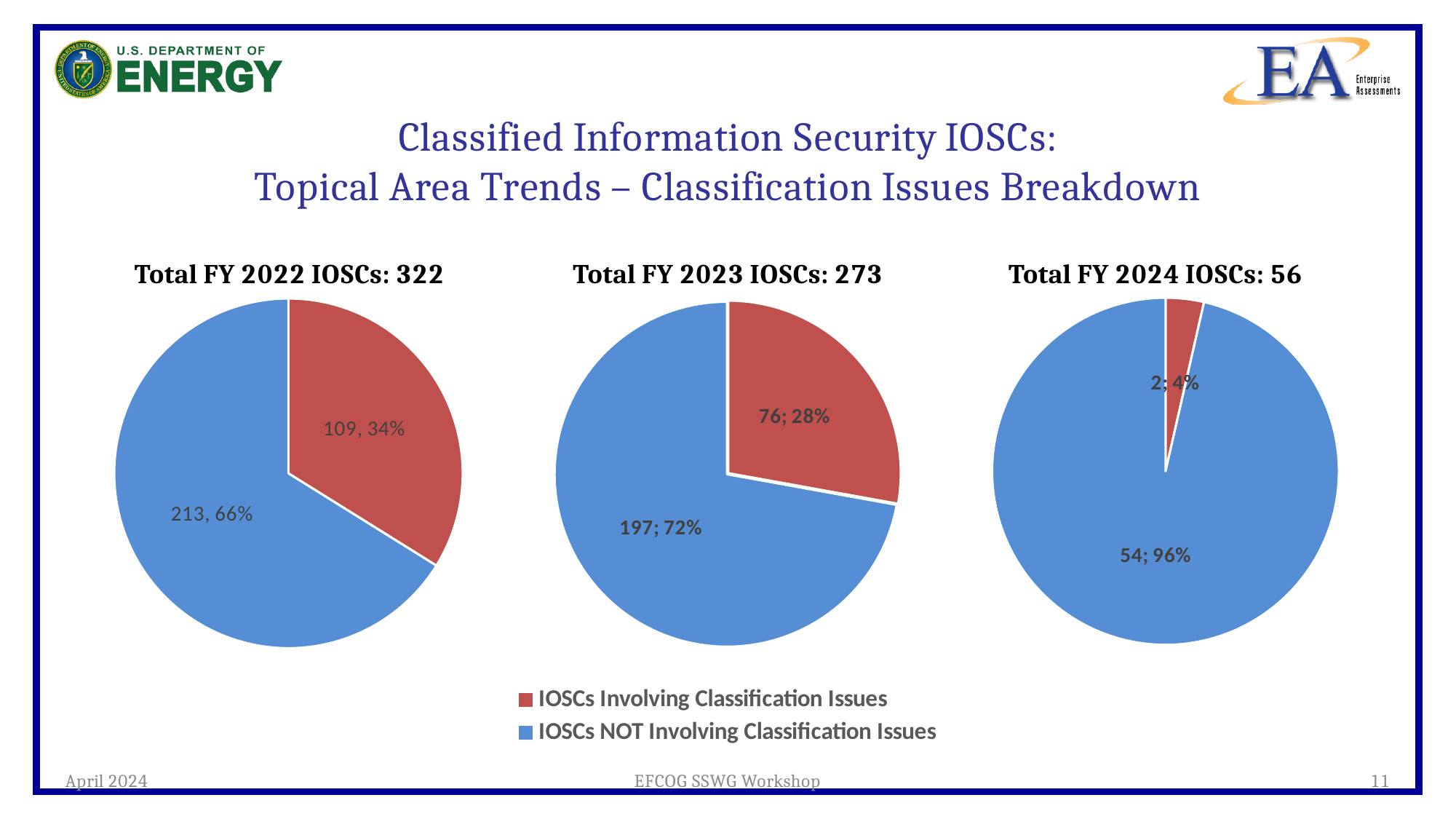

# Classified Information Security IOSCs: Topical Area Trends – Classification Issues Breakdown
Total FY 2022 IOSCs: 322
Total FY 2023 IOSCs: 273
Total FY 2024 IOSCs: 56

### Chart

| Category | # of IOSCs |
|---|---|
| IOSCs Involving Classification Issues | 109.0 |
| IOSCs NOT Involving Classification Issues | 213.0 |

### Chart

| Category | # of IOSCs |
|---|---|
| IOSCs Involving Classification Issues | 2.0 |
| IOSCs NOT Involving Classification Issues | 54.0 |

### Chart

| Category | # of IOSCs |
|---|---|
| IOSCs Involving Classification Issues | 76.0 |
| IOSCs NOT Involving Classification Issues | 197.0 |
April 2024
EFCOG SSWG Workshop
11